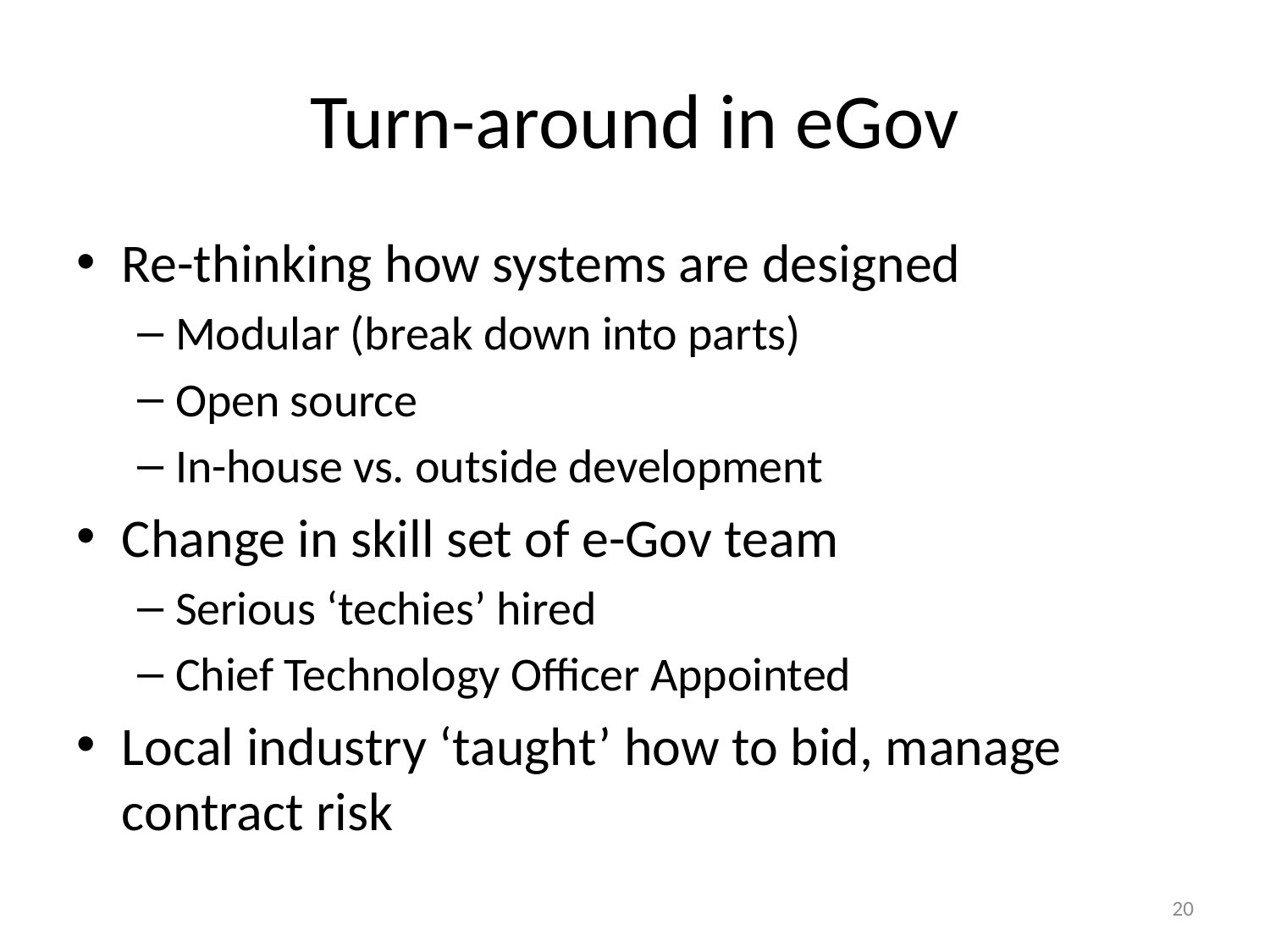

# Turn-around in eGov
Re-thinking how systems are designed
Modular (break down into parts)
Open source
In-house vs. outside development
Change in skill set of e-Gov team
Serious ‘techies’ hired
Chief Technology Officer Appointed
Local industry ‘taught’ how to bid, manage contract risk

20